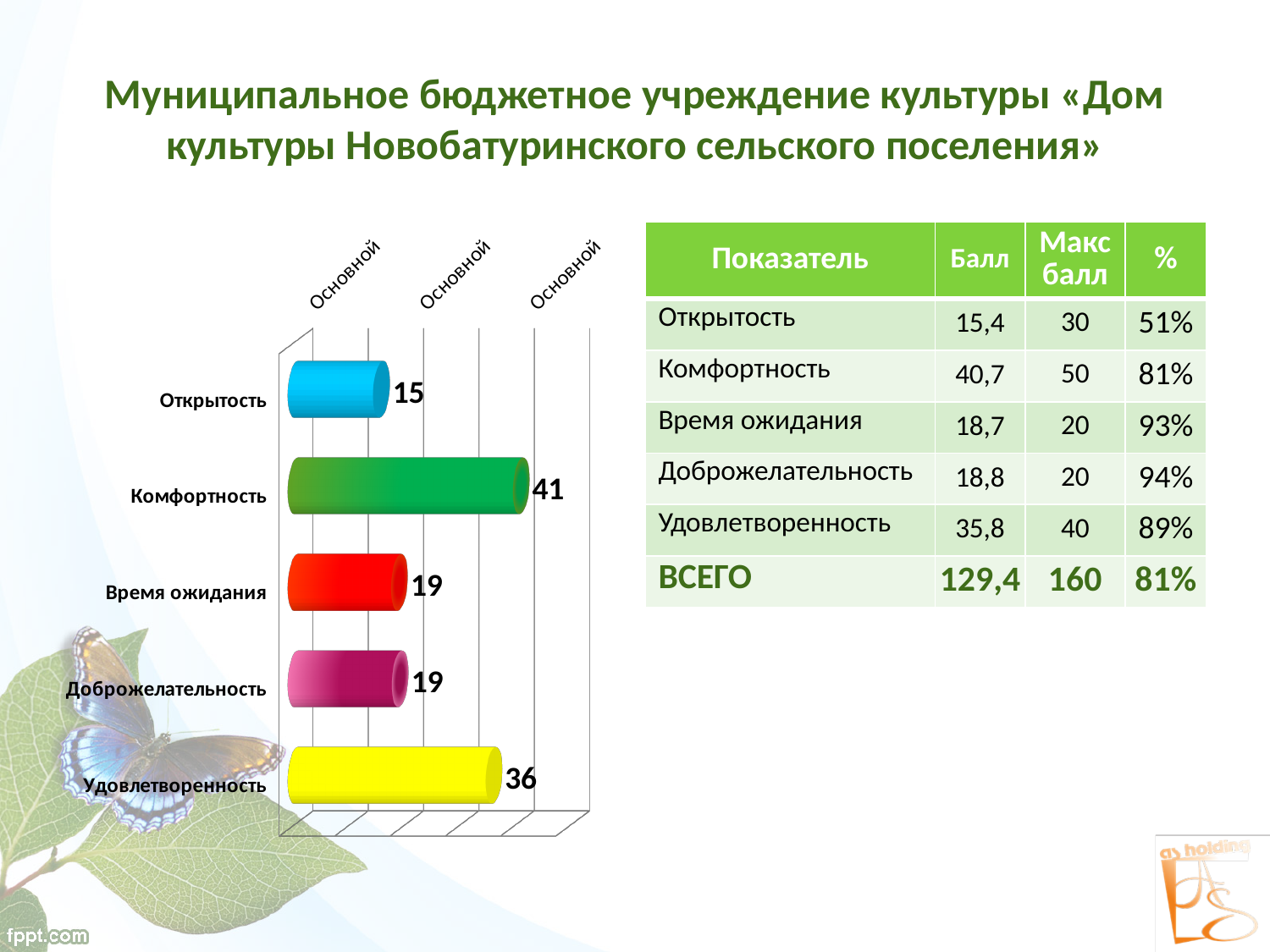

# Муниципальное бюджетное учреждение культуры «Дом культуры Новобатуринского сельского поселения»

[unsupported chart]

| Показатель | Балл | Макс балл | % |
| --- | --- | --- | --- |
| Открытость | 15,4 | 30 | 51% |
| Комфортность | 40,7 | 50 | 81% |
| Время ожидания | 18,7 | 20 | 93% |
| Доброжелательность | 18,8 | 20 | 94% |
| Удовлетворенность | 35,8 | 40 | 89% |
| ВСЕГО | 129,4 | 160 | 81% |